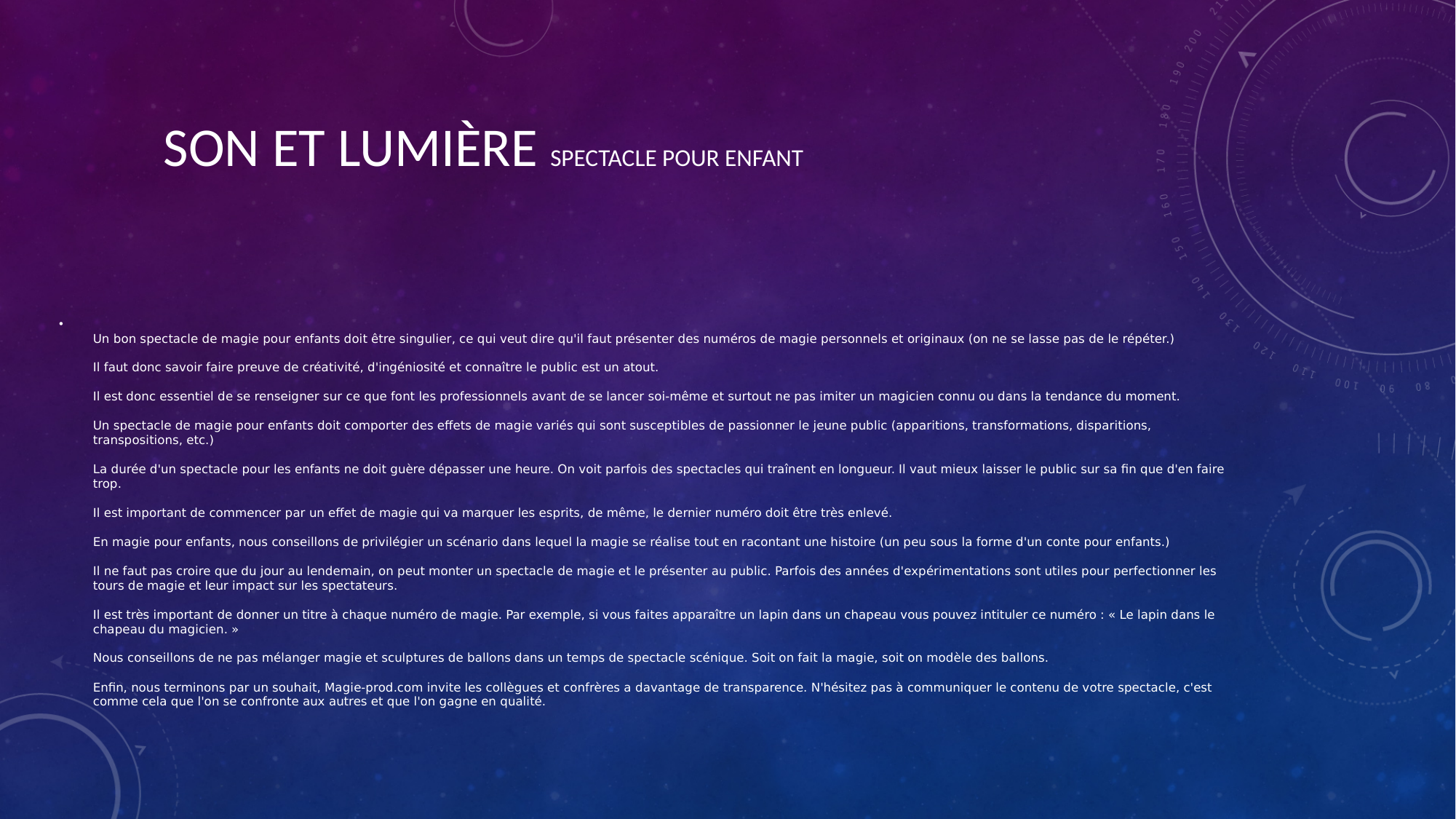

# Son et lumière spectacle pour enfant

Un bon spectacle de magie pour enfants doit être singulier, ce qui veut dire qu'il faut présenter des numéros de magie personnels et originaux (on ne se lasse pas de le répéter.) 
Il faut donc savoir faire preuve de créativité, d'ingéniosité et connaître le public est un atout. 
Il est donc essentiel de se renseigner sur ce que font les professionnels avant de se lancer soi-même et surtout ne pas imiter un magicien connu ou dans la tendance du moment. 
Un spectacle de magie pour enfants doit comporter des effets de magie variés qui sont susceptibles de passionner le jeune public (apparitions, transformations, disparitions, transpositions, etc.) 
La durée d'un spectacle pour les enfants ne doit guère dépasser une heure. On voit parfois des spectacles qui traînent en longueur. Il vaut mieux laisser le public sur sa fin que d'en faire trop. 
Il est important de commencer par un effet de magie qui va marquer les esprits, de même, le dernier numéro doit être très enlevé. 
En magie pour enfants, nous conseillons de privilégier un scénario dans lequel la magie se réalise tout en racontant une histoire (un peu sous la forme d'un conte pour enfants.) 
Il ne faut pas croire que du jour au lendemain, on peut monter un spectacle de magie et le présenter au public. Parfois des années d'expérimentations sont utiles pour perfectionner les tours de magie et leur impact sur les spectateurs. 
Il est très important de donner un titre à chaque numéro de magie. Par exemple, si vous faites apparaître un lapin dans un chapeau vous pouvez intituler ce numéro : « Le lapin dans le chapeau du magicien. » 
Nous conseillons de ne pas mélanger magie et sculptures de ballons dans un temps de spectacle scénique. Soit on fait la magie, soit on modèle des ballons. 
Enfin, nous terminons par un souhait, Magie-prod.com invite les collègues et confrères a davantage de transparence. N'hésitez pas à communiquer le contenu de votre spectacle, c'est comme cela que l'on se confronte aux autres et que l'on gagne en qualité.